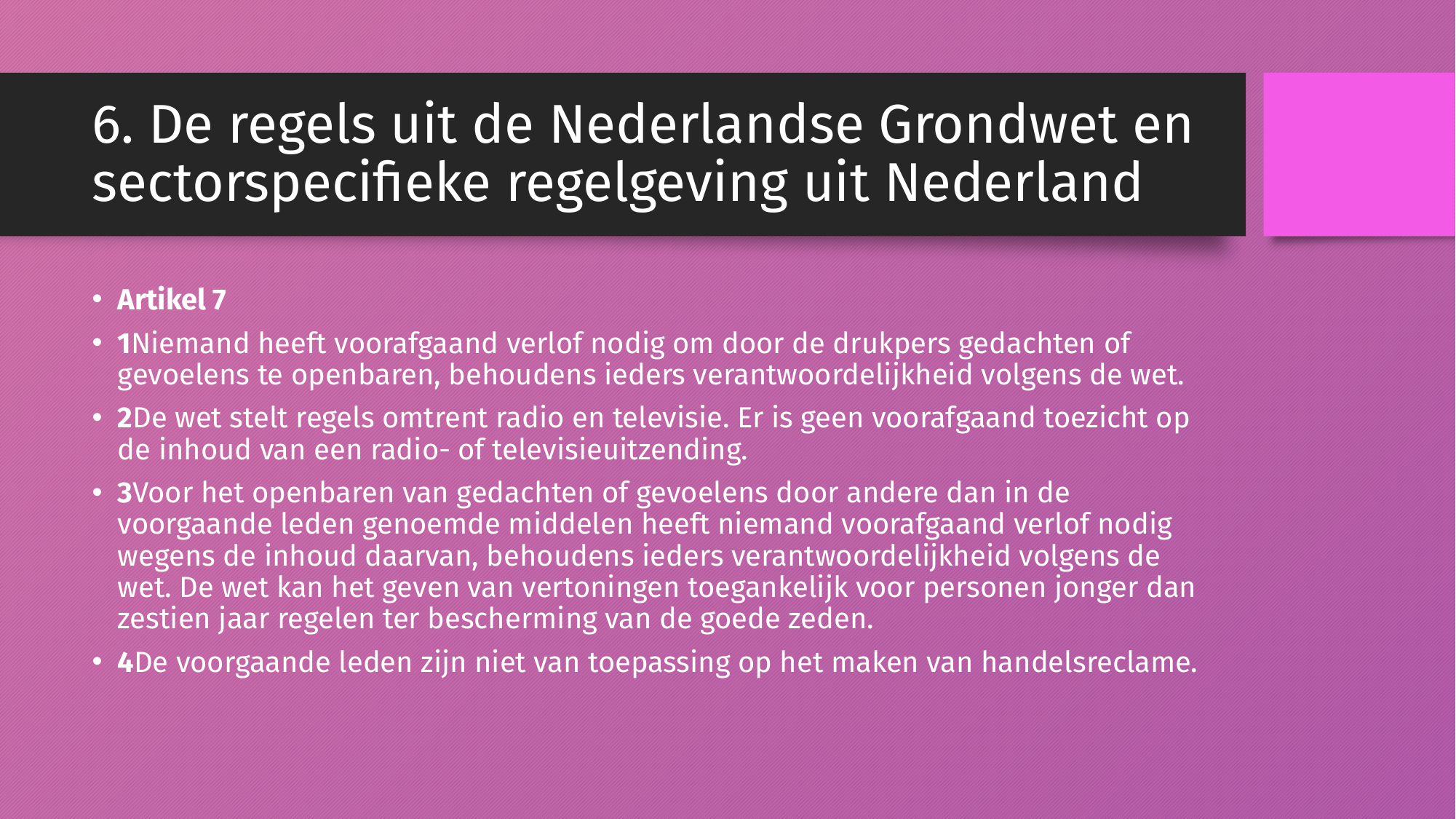

# 6. De regels uit de Nederlandse Grondwet en sectorspecifieke regelgeving uit Nederland
Artikel 7
1Niemand heeft voorafgaand verlof nodig om door de drukpers gedachten of gevoelens te openbaren, behoudens ieders verantwoordelijkheid volgens de wet.
2De wet stelt regels omtrent radio en televisie. Er is geen voorafgaand toezicht op de inhoud van een radio- of televisieuitzending.
3Voor het openbaren van gedachten of gevoelens door andere dan in de voorgaande leden genoemde middelen heeft niemand voorafgaand verlof nodig wegens de inhoud daarvan, behoudens ieders verantwoordelijkheid volgens de wet. De wet kan het geven van vertoningen toegankelijk voor personen jonger dan zestien jaar regelen ter bescherming van de goede zeden.
4De voorgaande leden zijn niet van toepassing op het maken van handelsreclame.